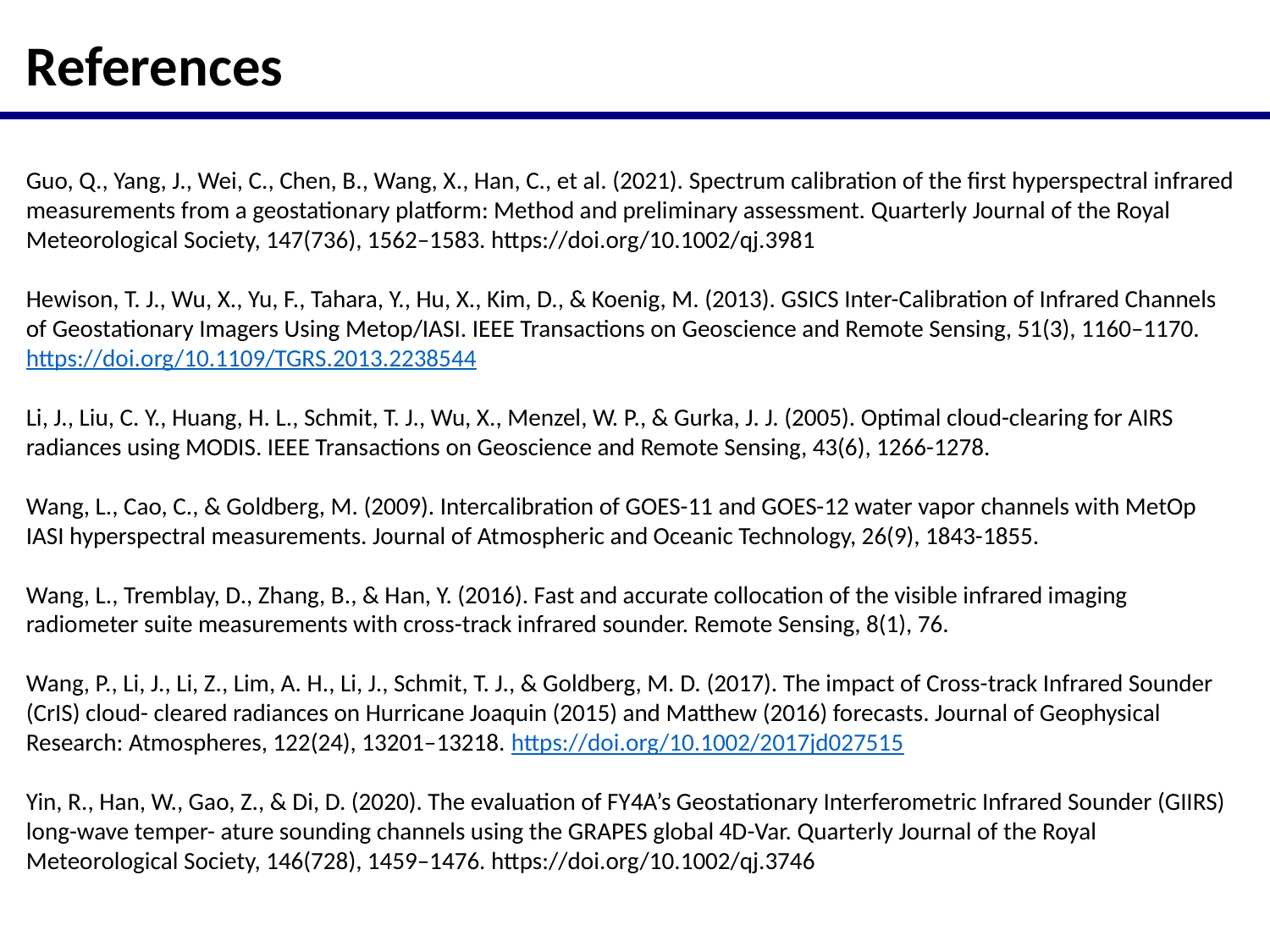

References
Guo, Q., Yang, J., Wei, C., Chen, B., Wang, X., Han, C., et al. (2021). Spectrum calibration of the first hyperspectral infrared measurements from a geostationary platform: Method and preliminary assessment. Quarterly Journal of the Royal Meteorological Society, 147(736), 1562–1583. https://doi.org/10.1002/qj.3981

Hewison, T. J., Wu, X., Yu, F., Tahara, Y., Hu, X., Kim, D., & Koenig, M. (2013). GSICS Inter-Calibration of Infrared Channels of Geostationary Imagers Using Metop/IASI. IEEE Transactions on Geoscience and Remote Sensing, 51(3), 1160–1170. https://doi.org/10.1109/TGRS.2013.2238544

Li, J., Liu, C. Y., Huang, H. L., Schmit, T. J., Wu, X., Menzel, W. P., & Gurka, J. J. (2005). Optimal cloud-clearing for AIRS radiances using MODIS. IEEE Transactions on Geoscience and Remote Sensing, 43(6), 1266-1278.

Wang, L., Cao, C., & Goldberg, M. (2009). Intercalibration of GOES-11 and GOES-12 water vapor channels with MetOp IASI hyperspectral measurements. Journal of Atmospheric and Oceanic Technology, 26(9), 1843-1855.

Wang, L., Tremblay, D., Zhang, B., & Han, Y. (2016). Fast and accurate collocation of the visible infrared imaging radiometer suite measurements with cross-track infrared sounder. Remote Sensing, 8(1), 76.

Wang, P., Li, J., Li, Z., Lim, A. H., Li, J., Schmit, T. J., & Goldberg, M. D. (2017). The impact of Cross-track Infrared Sounder (CrIS) cloud- cleared radiances on Hurricane Joaquin (2015) and Matthew (2016) forecasts. Journal of Geophysical Research: Atmospheres, 122(24), 13201–13218. https://doi.org/10.1002/2017jd027515

Yin, R., Han, W., Gao, Z., & Di, D. (2020). The evaluation of FY4A’s Geostationary Interferometric Infrared Sounder (GIIRS) long-wave temper- ature sounding channels using the GRAPES global 4D-Var. Quarterly Journal of the Royal Meteorological Society, 146(728), 1459–1476. https://doi.org/10.1002/qj.3746